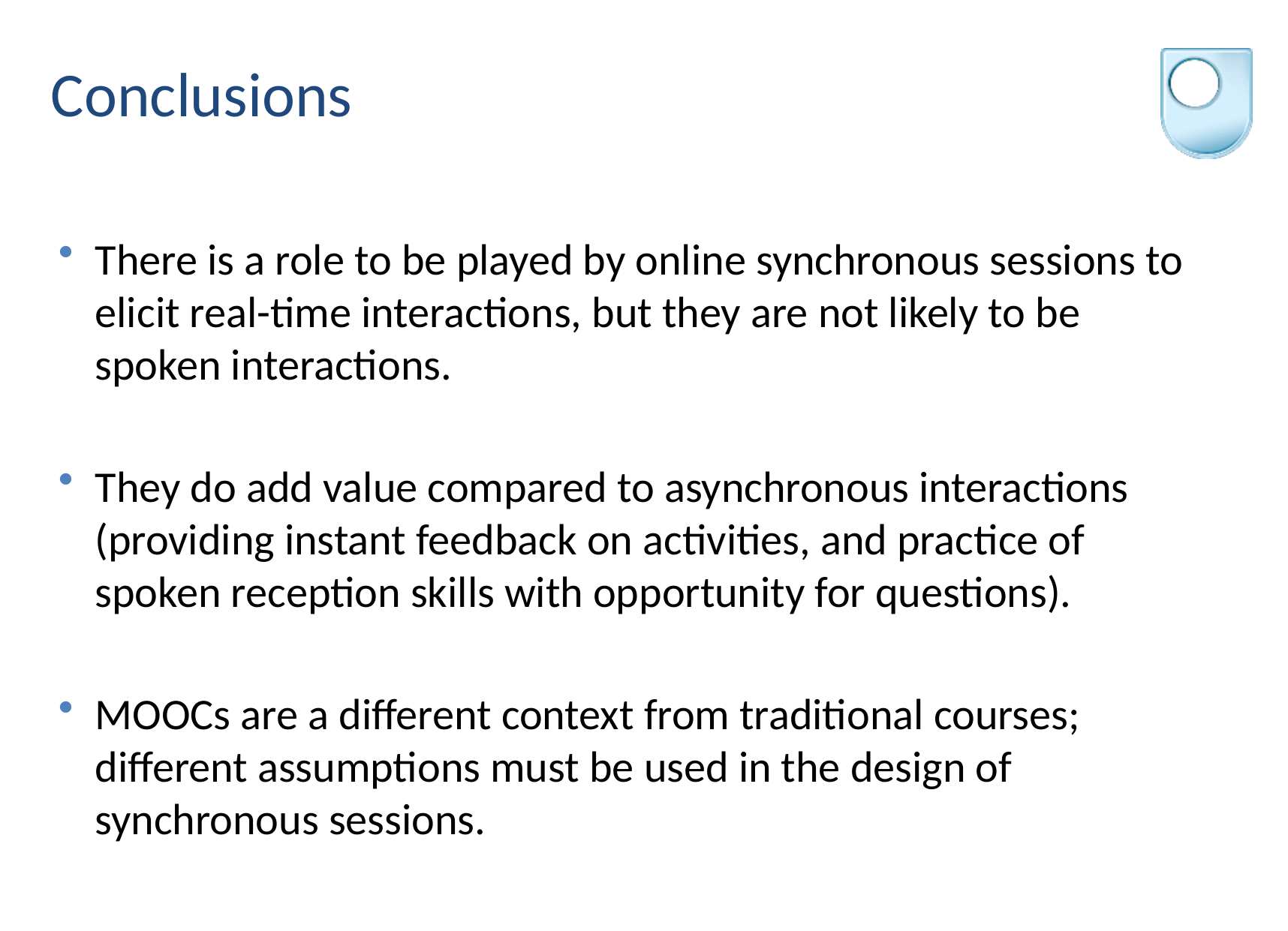

# Conclusions
There is a role to be played by online synchronous sessions to elicit real-time interactions, but they are not likely to be spoken interactions.

They do add value compared to asynchronous interactions (providing instant feedback on activities, and practice of spoken reception skills with opportunity for questions).

MOOCs are a different context from traditional courses; different assumptions must be used in the design of synchronous sessions.